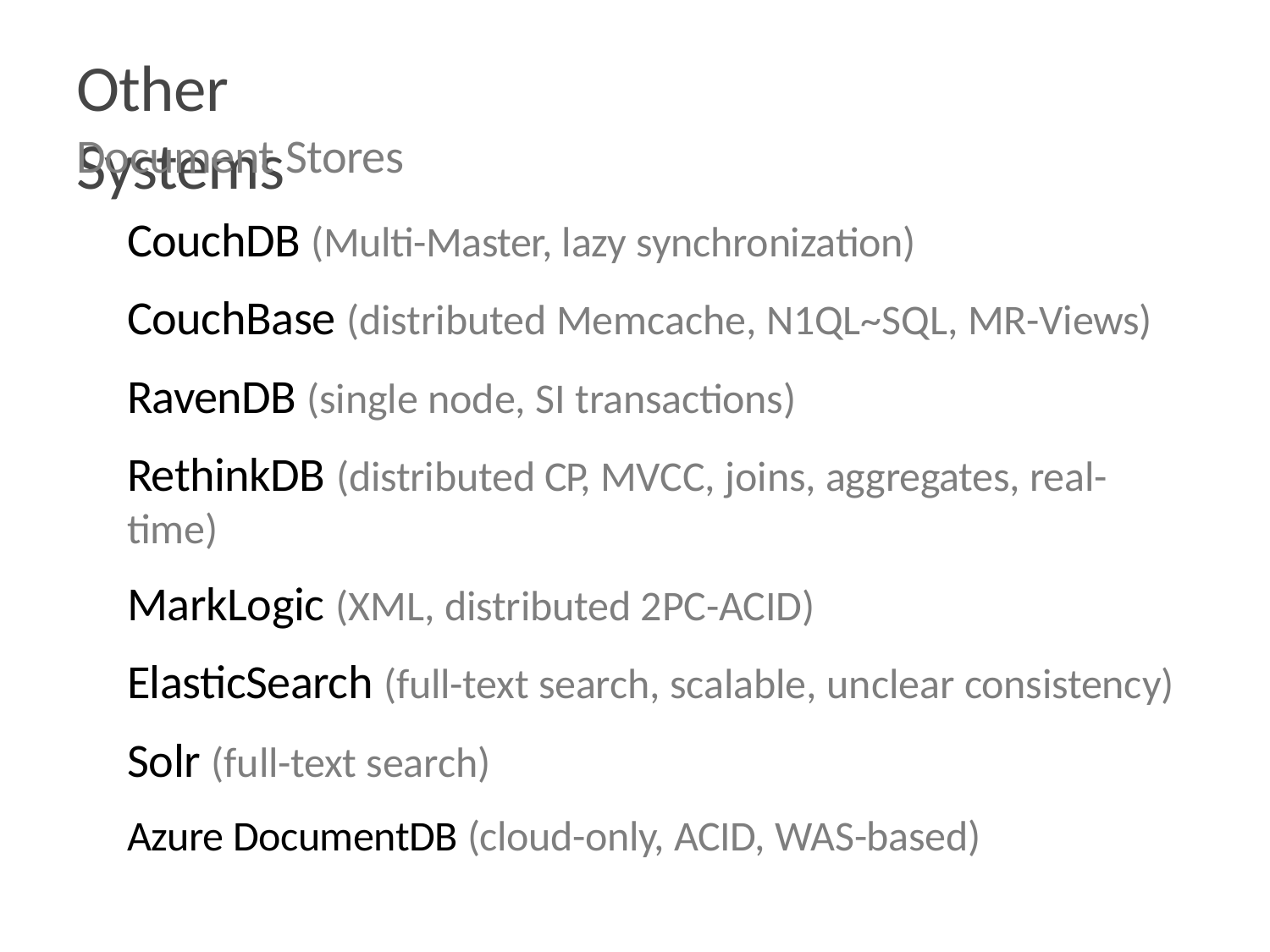

# Other Systems
Document Stores
CouchDB (Multi-Master, lazy synchronization)
CouchBase (distributed Memcache, N1QL~SQL, MR-Views)
RavenDB (single node, SI transactions)
RethinkDB (distributed CP, MVCC, joins, aggregates, real-time)
MarkLogic (XML, distributed 2PC-ACID)
ElasticSearch (full-text search, scalable, unclear consistency)
Solr (full-text search)
Azure DocumentDB (cloud-only, ACID, WAS-based)